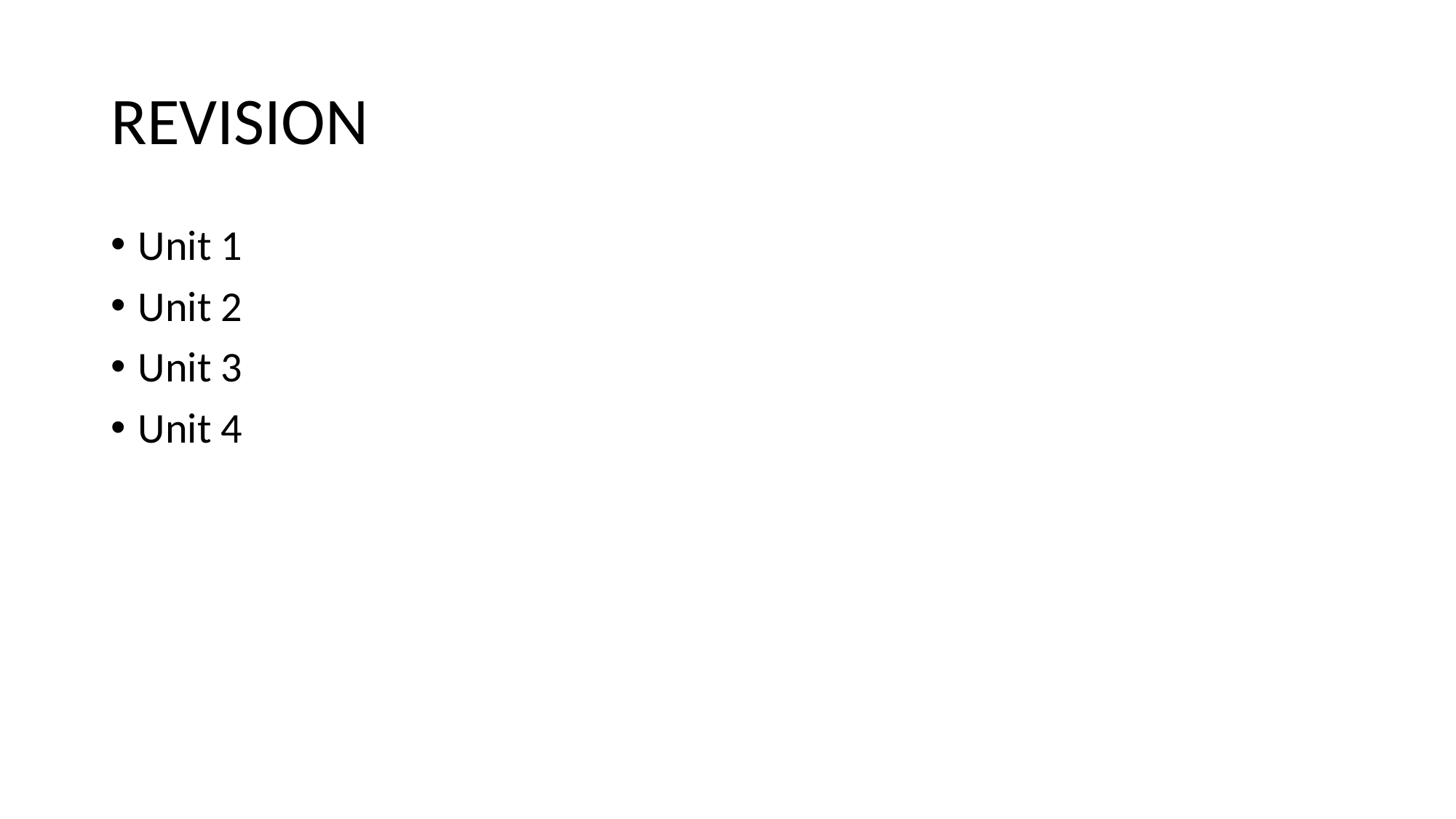

# REVISION
Unit 1
Unit 2
Unit 3
Unit 4